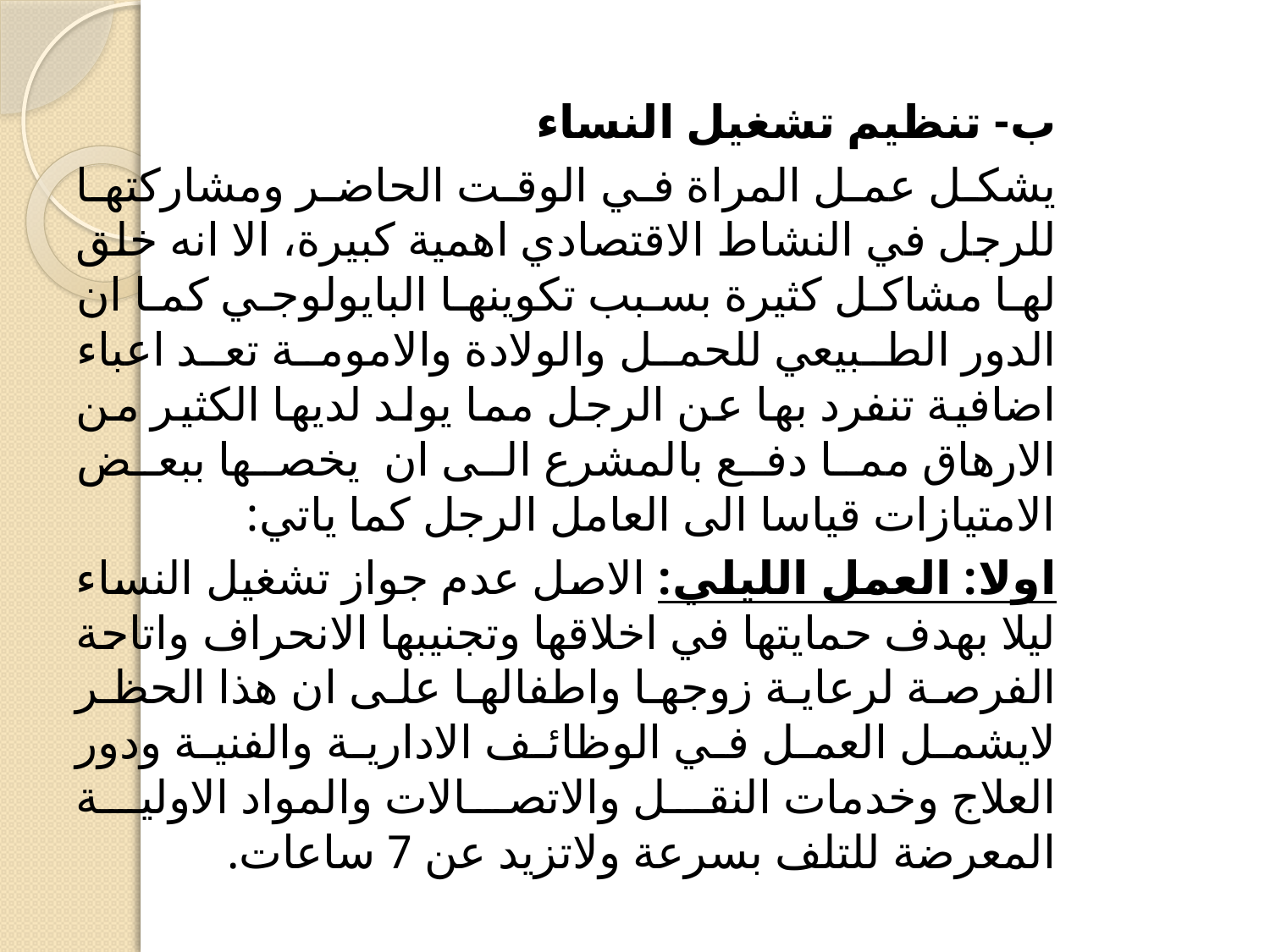

ب- تنظيم تشغيل النساء
يشكل عمل المراة في الوقت الحاضر ومشاركتها للرجل في النشاط الاقتصادي اهمية كبيرة، الا انه خلق لها مشاكل كثيرة بسبب تكوينها البايولوجي كما ان الدور الطبيعي للحمل والولادة والامومة تعد اعباء اضافية تنفرد بها عن الرجل مما يولد لديها الكثير من الارهاق مما دفع بالمشرع الى ان  يخصها ببعض الامتيازات قياسا الى العامل الرجل كما ياتي:
اولا: العمل الليلي: الاصل عدم جواز تشغيل النساء ليلا بهدف حمايتها في اخلاقها وتجنيبها الانحراف واتاحة الفرصة لرعاية زوجها واطفالها على ان هذا الحظر لايشمل العمل في الوظائف الادارية والفنية ودور العلاج وخدمات النقل والاتصالات والمواد الاولية المعرضة للتلف بسرعة ولاتزيد عن 7 ساعات.